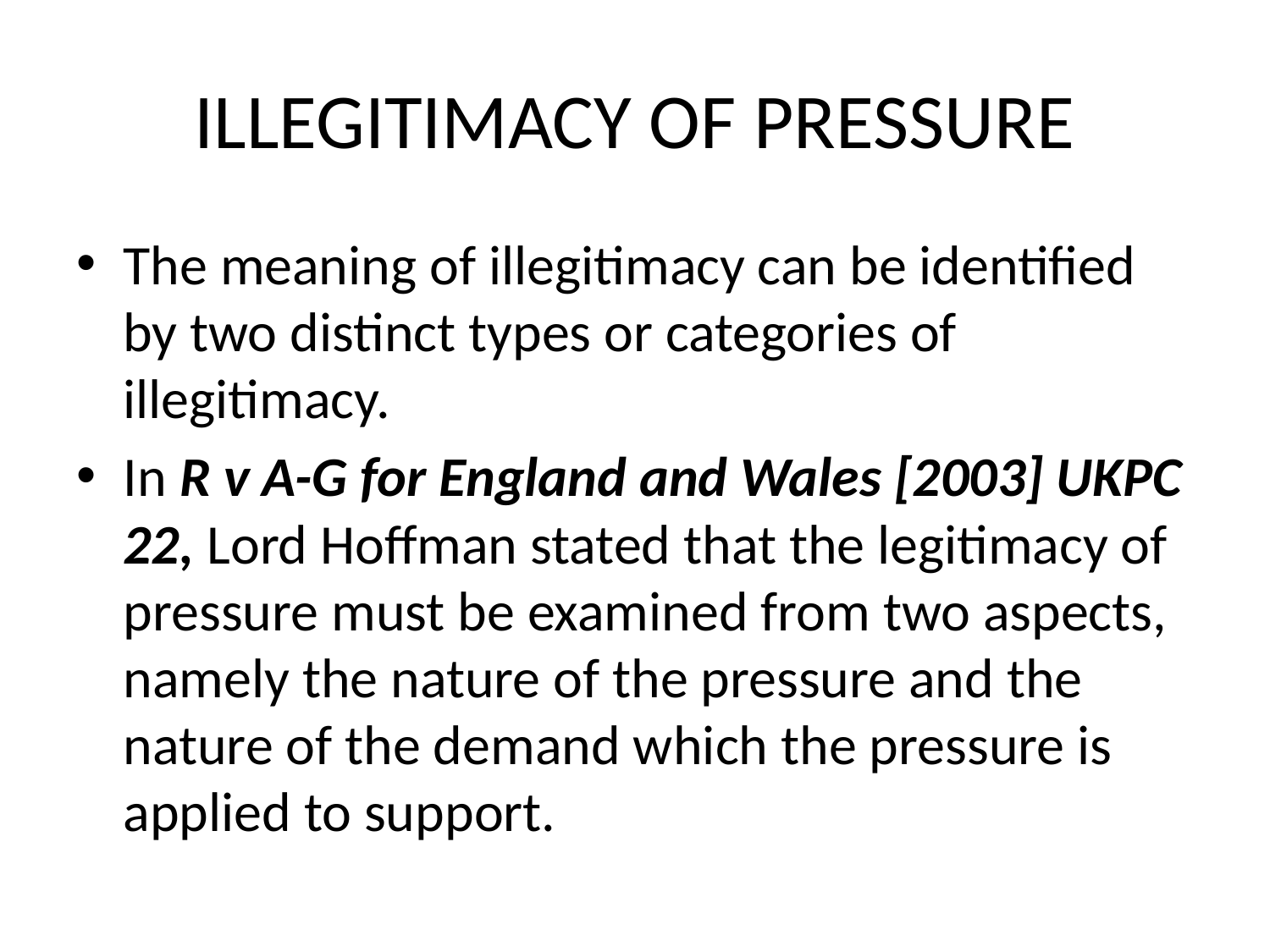

# ILLEGITIMACY OF PRESSURE
The meaning of illegitimacy can be identified by two distinct types or categories of illegitimacy.
In R v A-G for England and Wales [2003] UKPC 22, Lord Hoffman stated that the legitimacy of pressure must be examined from two aspects, namely the nature of the pressure and the nature of the demand which the pressure is applied to support.